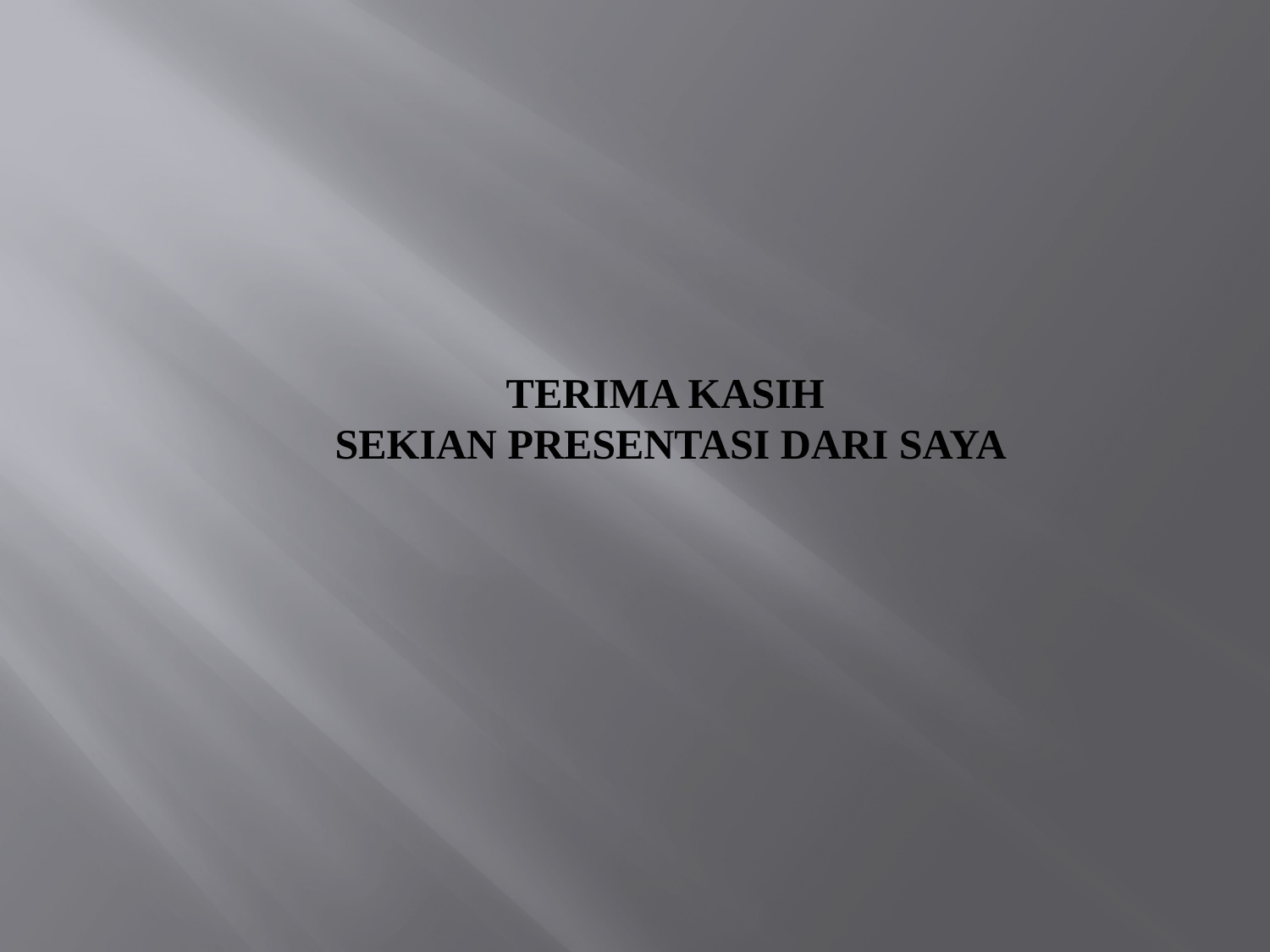

# TERIMA KASIH SEKIAN PRESENTASI DARI SAYA